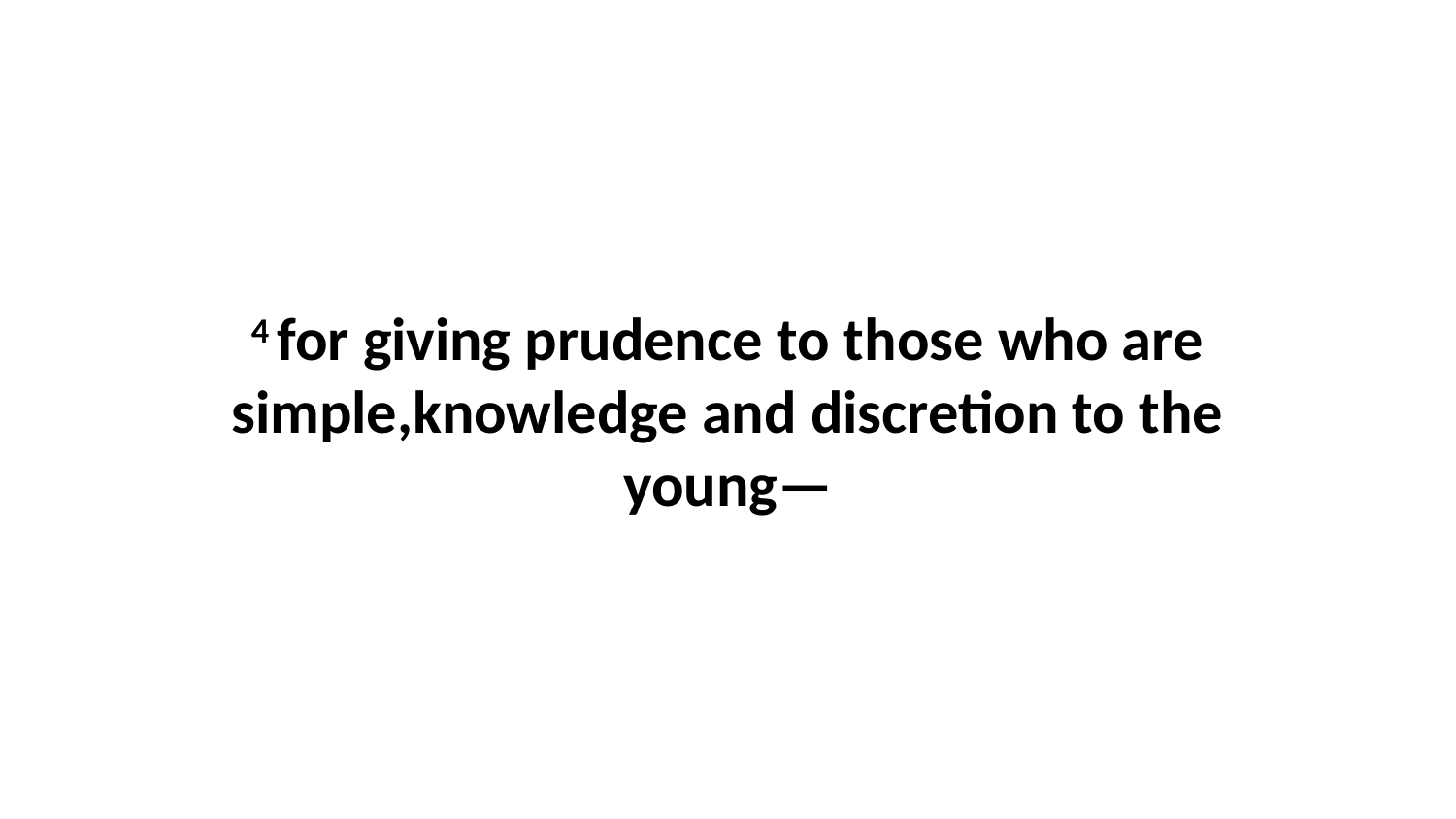

4 for giving prudence to those who are simple,knowledge and discretion to the young—